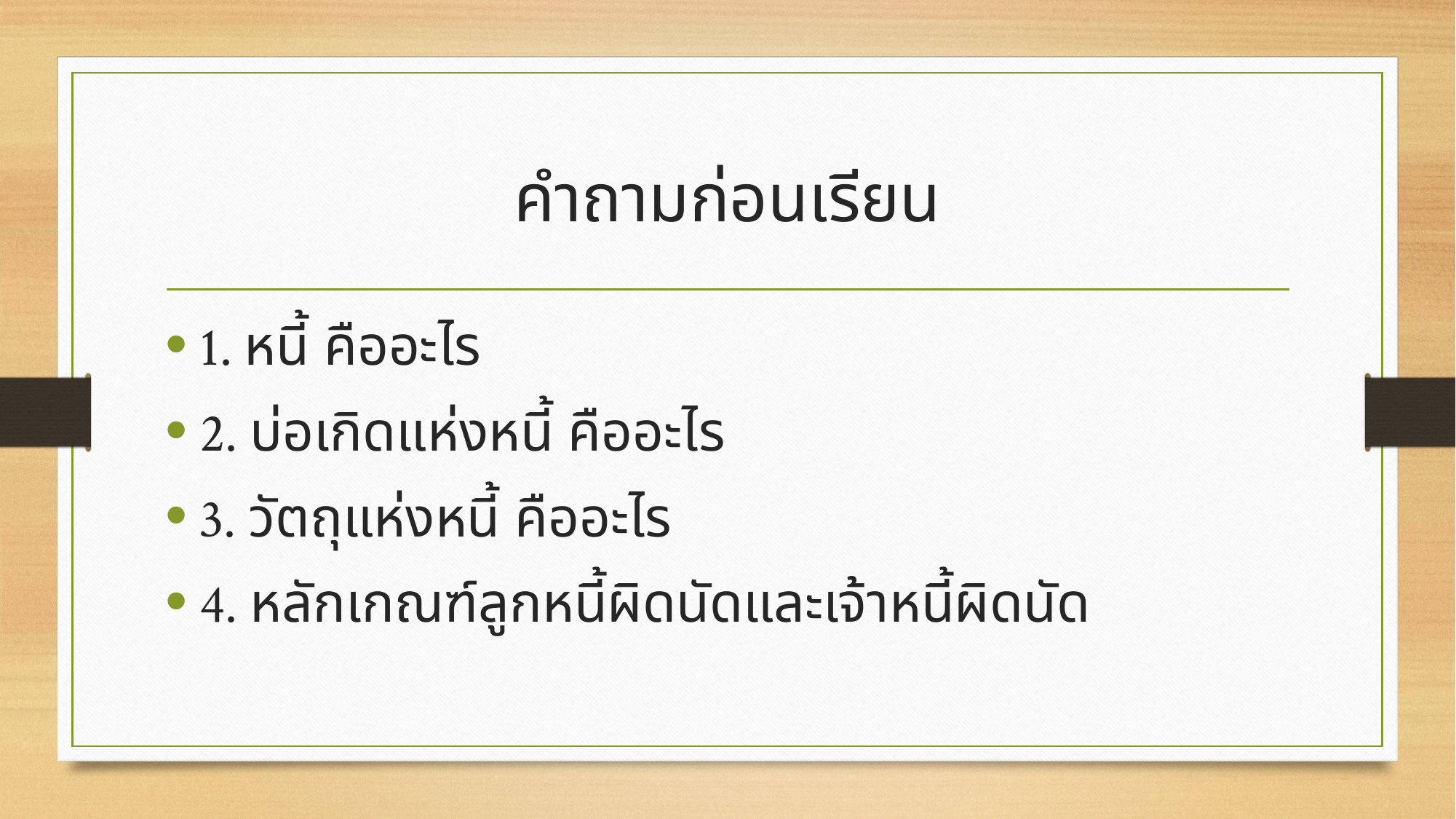

# คำถามก่อนเรียน
1. หนี้ คืออะไร
2. บ่อเกิดแห่งหนี้ คืออะไร
3. วัตถุแห่งหนี้ คืออะไร
4. หลักเกณฑ์ลูกหนี้ผิดนัดและเจ้าหนี้ผิดนัด